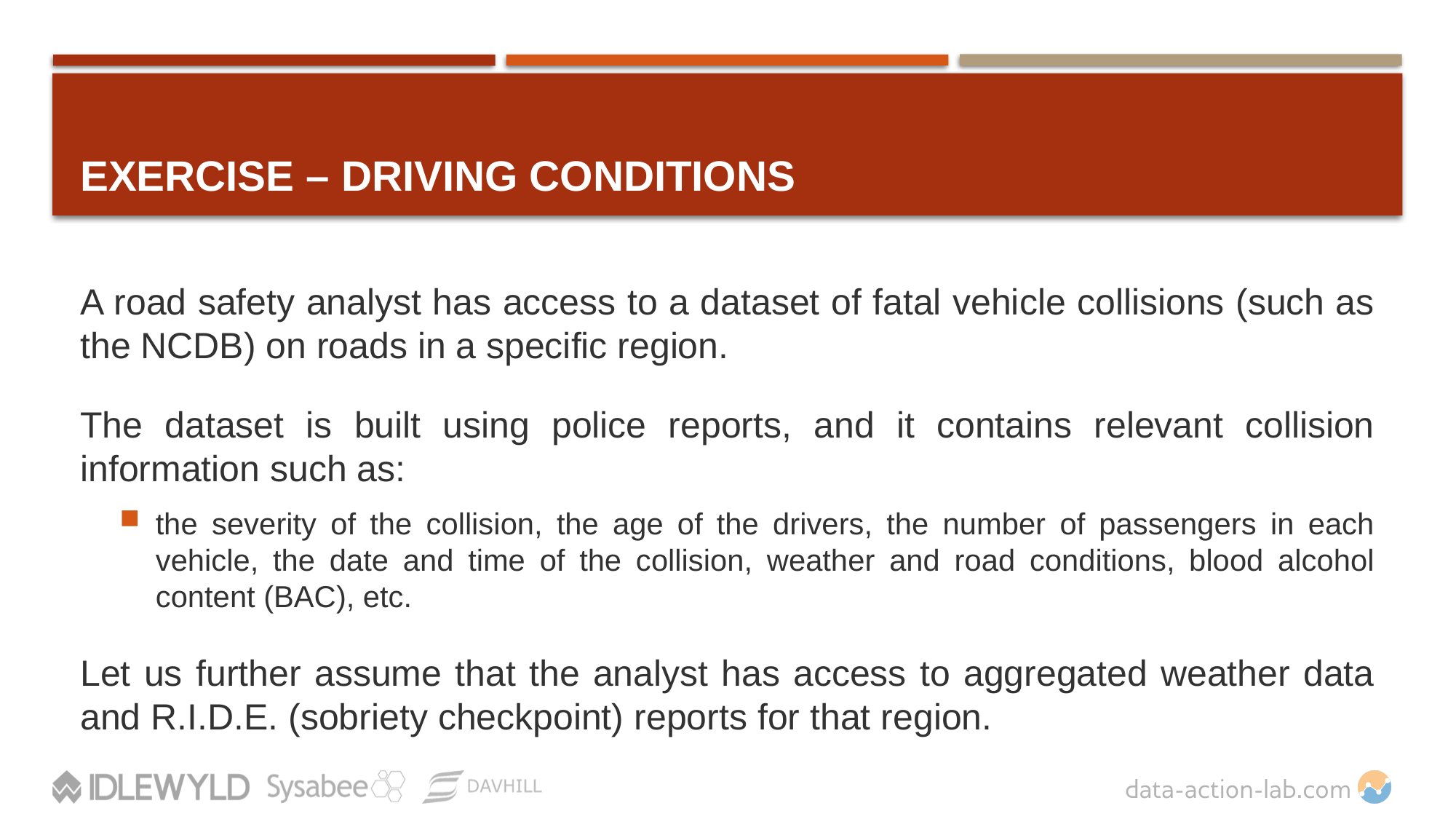

# EXERCISE – DRIVING CONDITIONS
A road safety analyst has access to a dataset of fatal vehicle collisions (such as the NCDB) on roads in a specific region.

The dataset is built using police reports, and it contains relevant collision information such as:
the severity of the collision, the age of the drivers, the number of passengers in each vehicle, the date and time of the collision, weather and road conditions, blood alcohol content (BAC), etc.

Let us further assume that the analyst has access to aggregated weather data and R.I.D.E. (sobriety checkpoint) reports for that region.